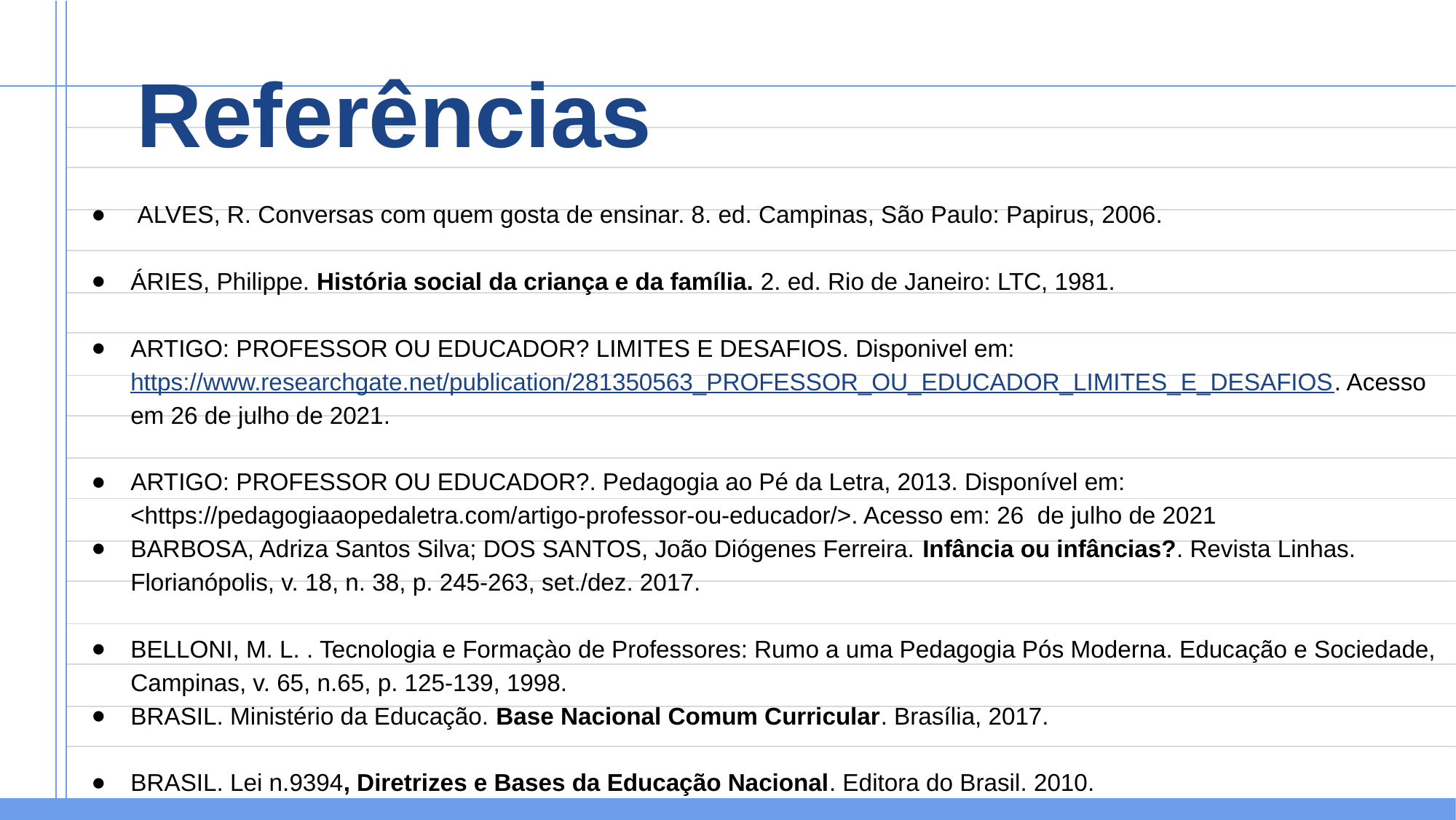

# Referências
 ALVES, R. Conversas com quem gosta de ensinar. 8. ed. Campinas, São Paulo: Papirus, 2006.

ÁRIES, Philippe. História social da criança e da família. 2. ed. Rio de Janeiro: LTC, 1981.

ARTIGO: PROFESSOR OU EDUCADOR? LIMITES E DESAFIOS. Disponivel em: https://www.researchgate.net/publication/281350563_PROFESSOR_OU_EDUCADOR_LIMITES_E_DESAFIOS. Acesso em 26 de julho de 2021.

ARTIGO: PROFESSOR OU EDUCADOR?. Pedagogia ao Pé da Letra, 2013. Disponível em: <https://pedagogiaaopedaletra.com/artigo-professor-ou-educador/>. Acesso em: 26  de julho de 2021
BARBOSA, Adriza Santos Silva; DOS SANTOS, João Diógenes Ferreira. Infância ou infâncias?. Revista Linhas. Florianópolis, v. 18, n. 38, p. 245-263, set./dez. 2017.

BELLONI, M. L. . Tecnologia e Formaçào de Professores: Rumo a uma Pedagogia Pós Moderna. Educação e Sociedade, Campinas, v. 65, n.65, p. 125-139, 1998.
BRASIL. Ministério da Educação. Base Nacional Comum Curricular. Brasília, 2017.

BRASIL. Lei n.9394, Diretrizes e Bases da Educação Nacional. Editora do Brasil. 2010.